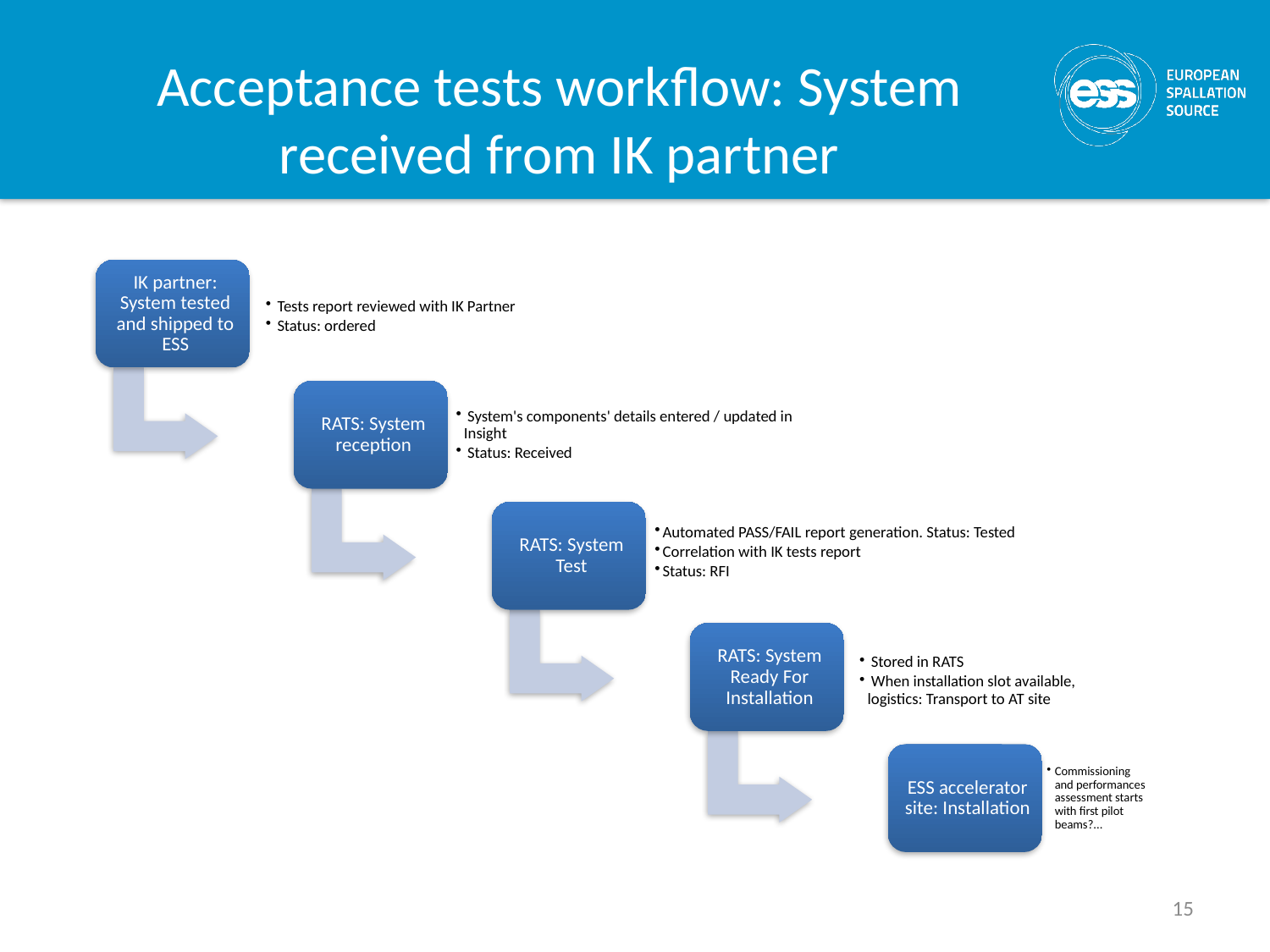

# Acceptance tests workflow: System received from IK partner
IK partner: System tested and shipped to ESS
 Tests report reviewed with IK Partner
 Status: ordered
RATS: System reception
 System's components' details entered / updated in Insight
 Status: Received
RATS: System Test
Automated PASS/FAIL report generation. Status: Tested
Correlation with IK tests report
Status: RFI
RATS: System Ready For Installation
 Stored in RATS
 When installation slot available, logistics: Transport to AT site
ESS accelerator site: Installation
Commissioning and performances assessment starts with first pilot beams?...
15